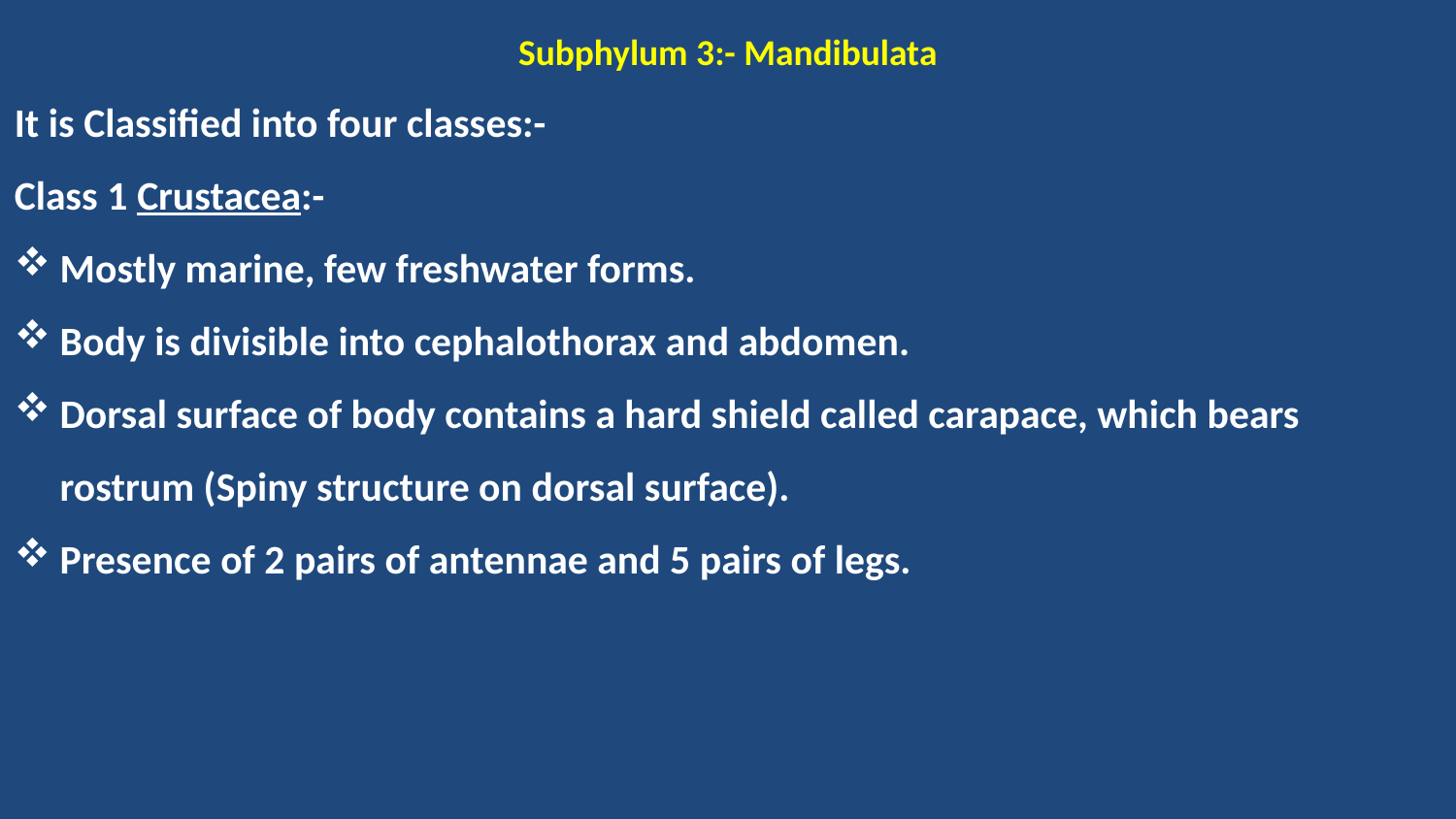

Subphylum 3:- Mandibulata
It is Classified into four classes:-
Class 1 Crustacea:-
Mostly marine, few freshwater forms.
Body is divisible into cephalothorax and abdomen.
Dorsal surface of body contains a hard shield called carapace, which bears rostrum (Spiny structure on dorsal surface).
Presence of 2 pairs of antennae and 5 pairs of legs.